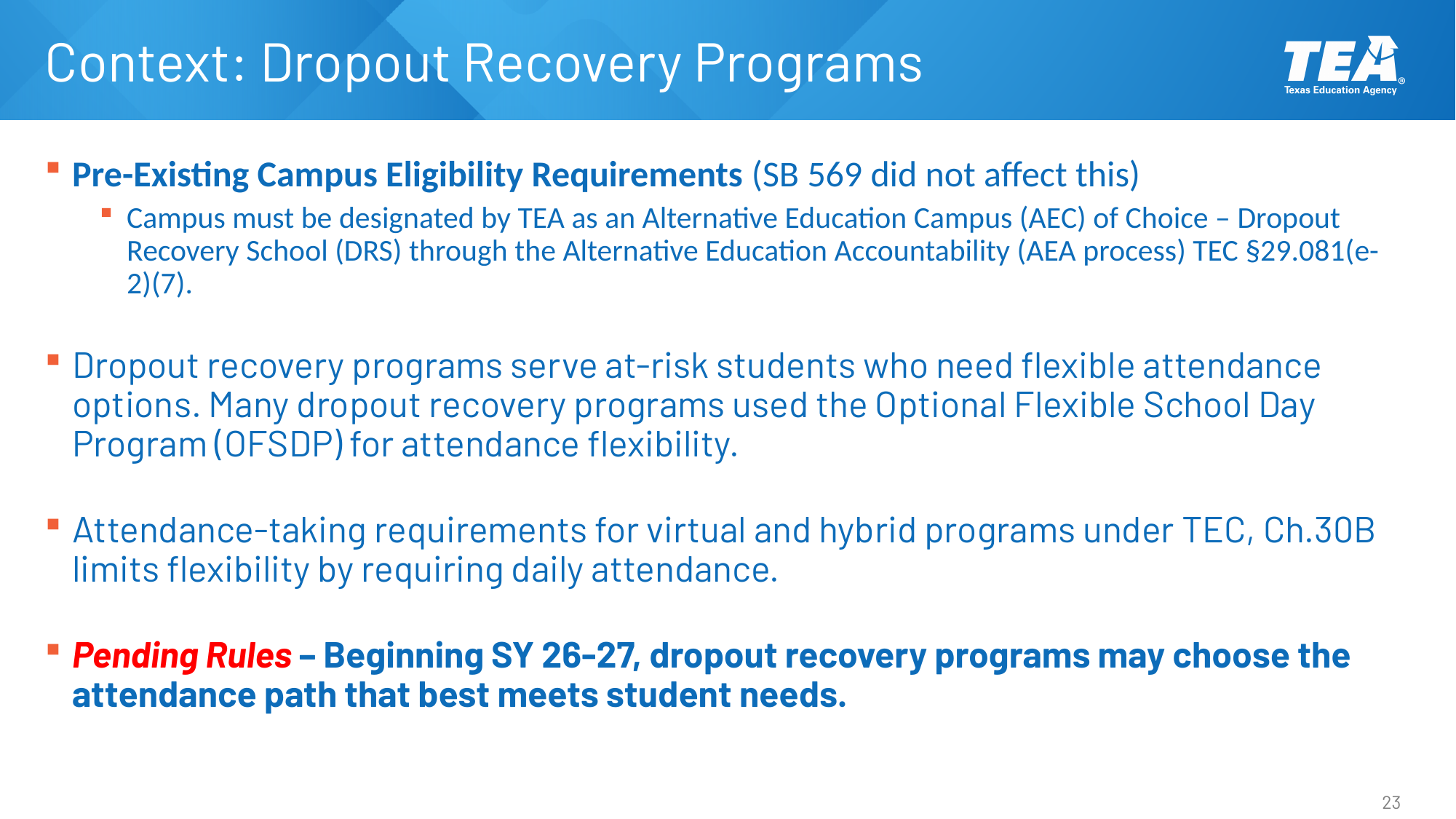

# Context: Dropout Recovery Programs
Pre-Existing Campus Eligibility Requirements (SB 569 did not affect this)
Campus must be designated by TEA as an Alternative Education Campus (AEC) of Choice – Dropout Recovery School (DRS) through the Alternative Education Accountability (AEA process) TEC §29.081(e-2)(7).

Dropout recovery programs serve at-risk students who need flexible attendance options. Many dropout recovery programs used the Optional Flexible School Day Program (OFSDP) for attendance flexibility.

Attendance-taking requirements for virtual and hybrid programs under TEC, Ch.30B limits flexibility by requiring daily attendance.

Pending Rules – Beginning SY 26-27, dropout recovery programs may choose the attendance path that best meets student needs.
23